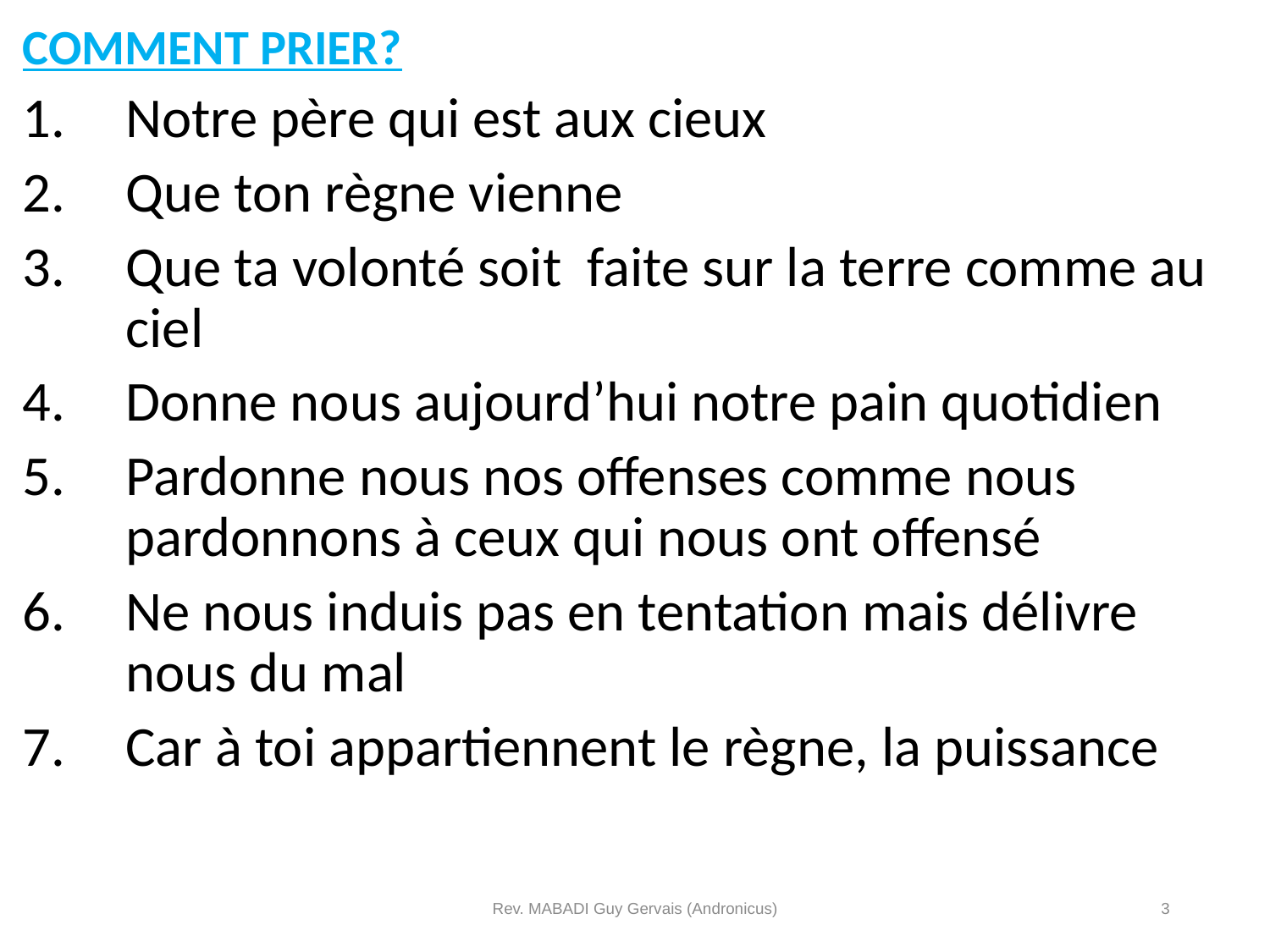

Comment prier?
Notre père qui est aux cieux
Que ton règne vienne
Que ta volonté soit  faite sur la terre comme au ciel
Donne nous aujourd’hui notre pain quotidien
Pardonne nous nos offenses comme nous pardonnons à ceux qui nous ont offensé
Ne nous induis pas en tentation mais délivre nous du mal
Car à toi appartiennent le règne, la puissance
Rev. MABADI Guy Gervais (Andronicus)
3